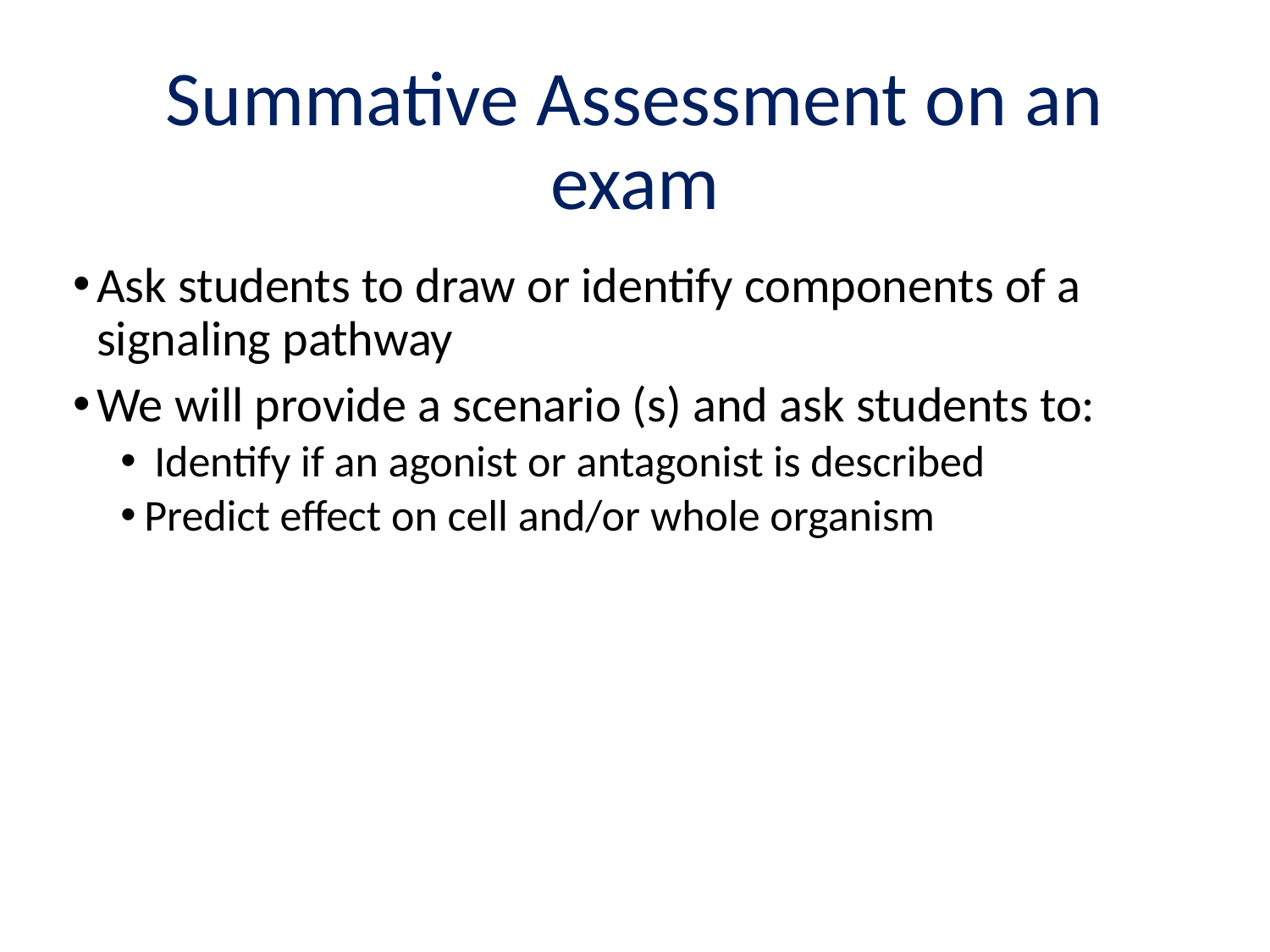

# Summative Assessment on an exam
Ask students to draw or identify components of a signaling pathway
We will provide a scenario (s) and ask students to:
 Identify if an agonist or antagonist is described
Predict effect on cell and/or whole organism